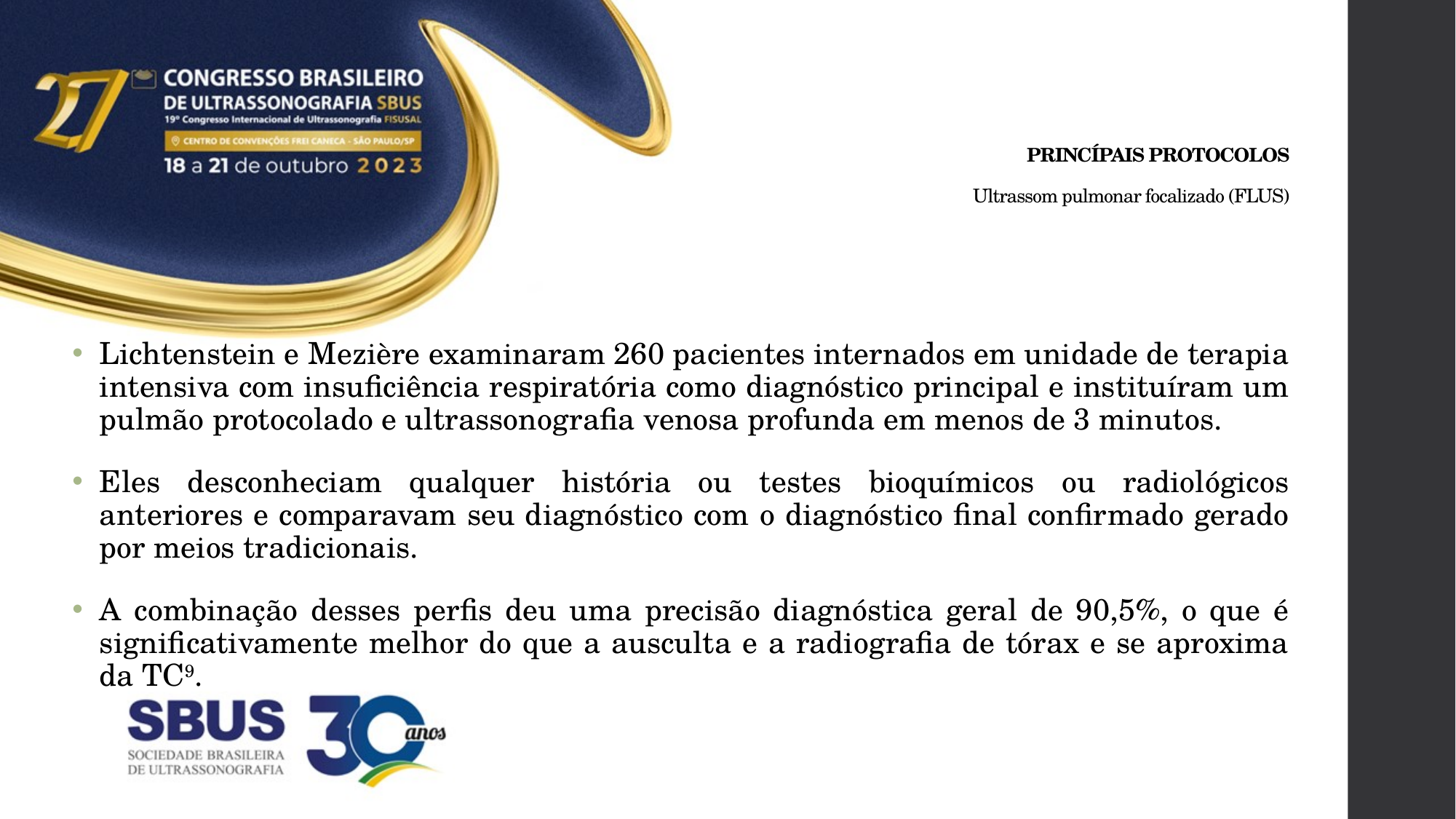

# PRINCÍPAIS PROTOCOLOS Ultrassom pulmonar focalizado (FLUS)
Lichtenstein e Mezière examinaram 260 pacientes internados em unidade de terapia intensiva com insuficiência respiratória como diagnóstico principal e instituíram um pulmão protocolado e ultrassonografia venosa profunda em menos de 3 minutos.

Eles desconheciam qualquer história ou testes bioquímicos ou radiológicos anteriores e comparavam seu diagnóstico com o diagnóstico final confirmado gerado por meios tradicionais.

A combinação desses perfis deu uma precisão diagnóstica geral de 90,5%, o que é significativamente melhor do que a ausculta e a radiografia de tórax e se aproxima da TC9.